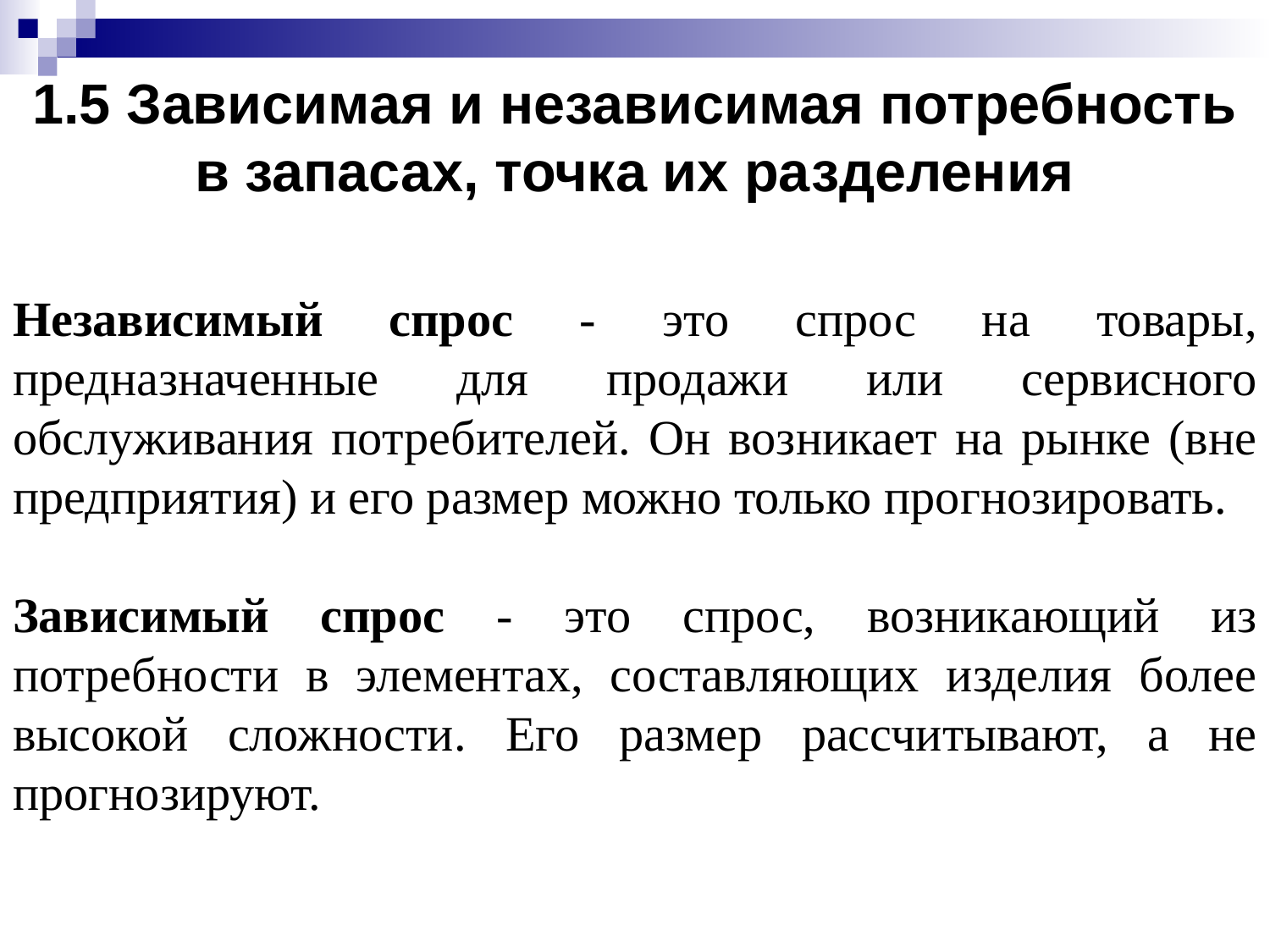

# 1.5 Зависимая и независимая потребность в запасах, точка их разделения

Независимый спрос - это спрос на товары, предназначенные для продажи или сервисного обслуживания потребителей. Он возникает на рынке (вне предприятия) и его размер можно только прогнозировать.

Зависимый спрос - это спрос, возникающий из потребности в элементах, составляющих изделия более высокой сложности. Его размер рассчитывают, а не прогнозируют.